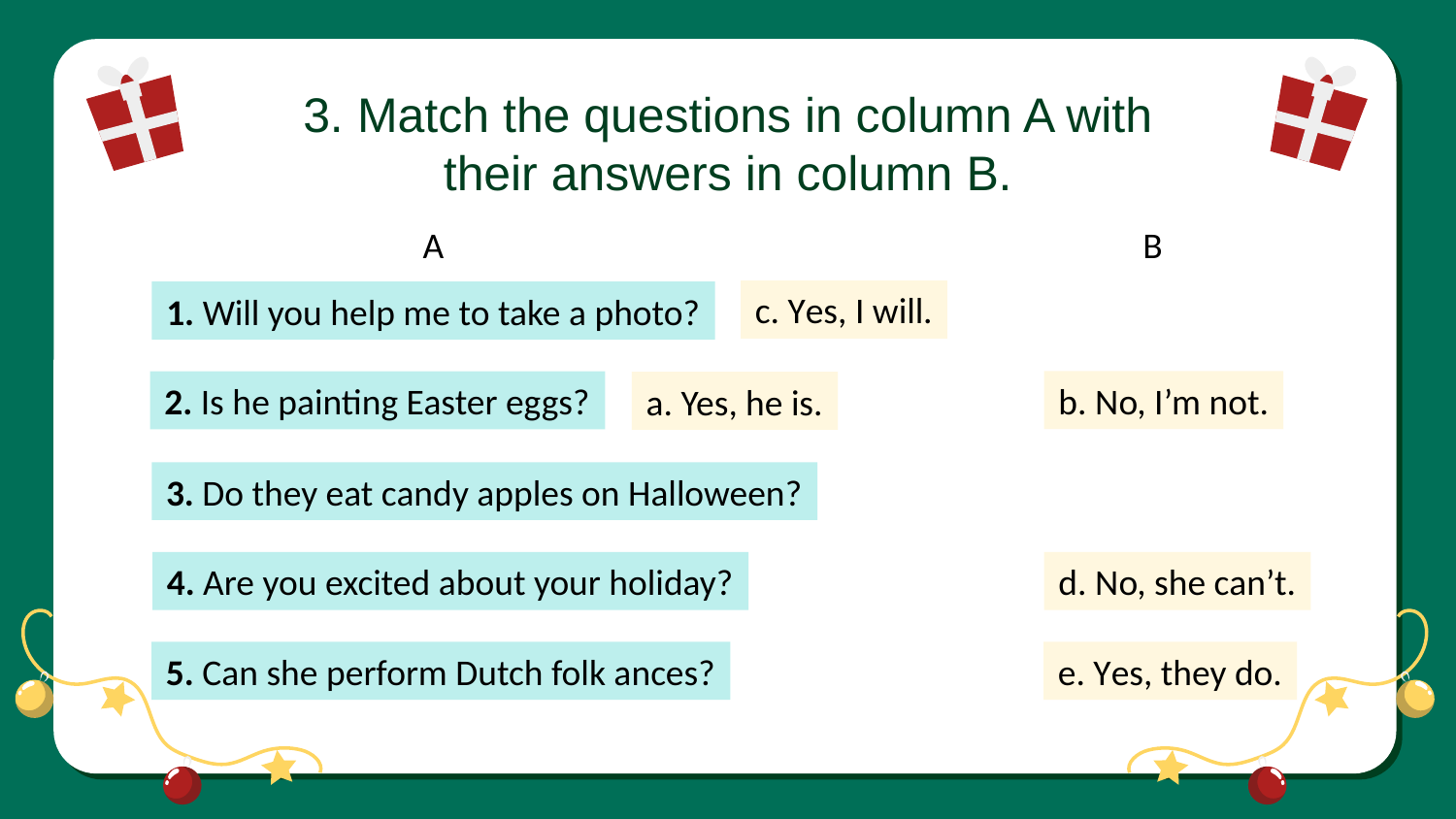

3. Match the questions in column A with their answers in column B.
A
B
c. Yes, I will.
1. Will you help me to take a photo?
b. No, I’m not.
2. Is he painting Easter eggs?
a. Yes, he is.
3. Do they eat candy apples on Halloween?
4. Are you excited about your holiday?
d. No, she can’t.

5. Can she perform Dutch folk ances?
e. Yes, they do.